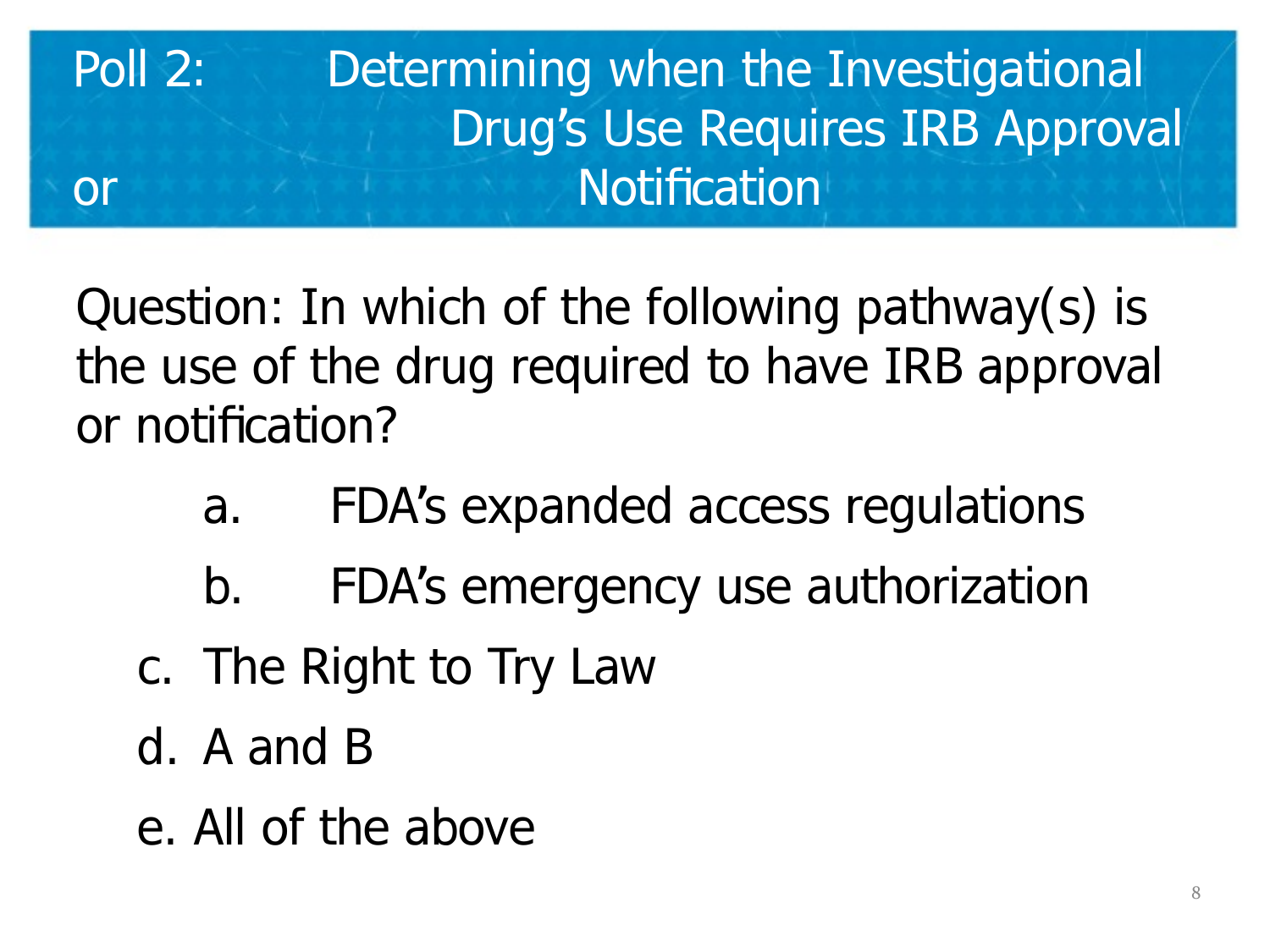

# Poll 2: 	Determining when the Investigational 		        Drug’s Use Requires IRB Approval or 			        Notification
Question: In which of the following pathway(s) is the use of the drug required to have IRB approval or notification?
	a.	FDA’s expanded access regulations
	b.	FDA’s emergency use authorization
    c.	The Right to Try Law
    d.	A and B
    e. All of the above